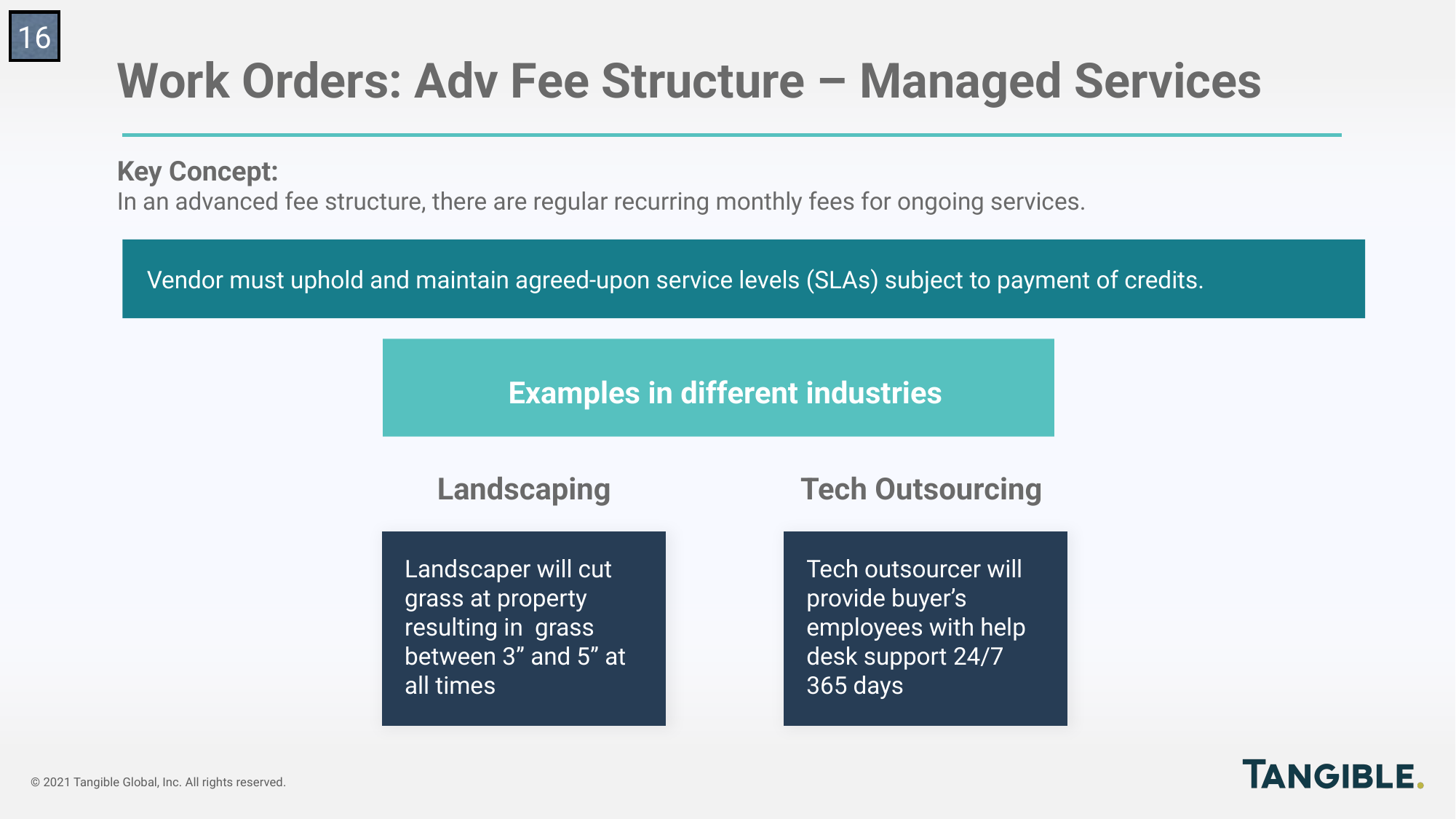

16
Work Orders: Adv Fee Structure – Managed Services
Key Concept:
In an advanced fee structure, there are regular recurring monthly fees for ongoing services.
Vendor must uphold and maintain agreed-upon service levels (SLAs) subject to payment of credits.

Examples in different industries
Landscaping
Landscaper will cut grass at property resulting in  grass between 3” and 5” at all times
Tech Outsourcing
Tech outsourcer will provide buyer’s employees with help desk support 24/7 365 days